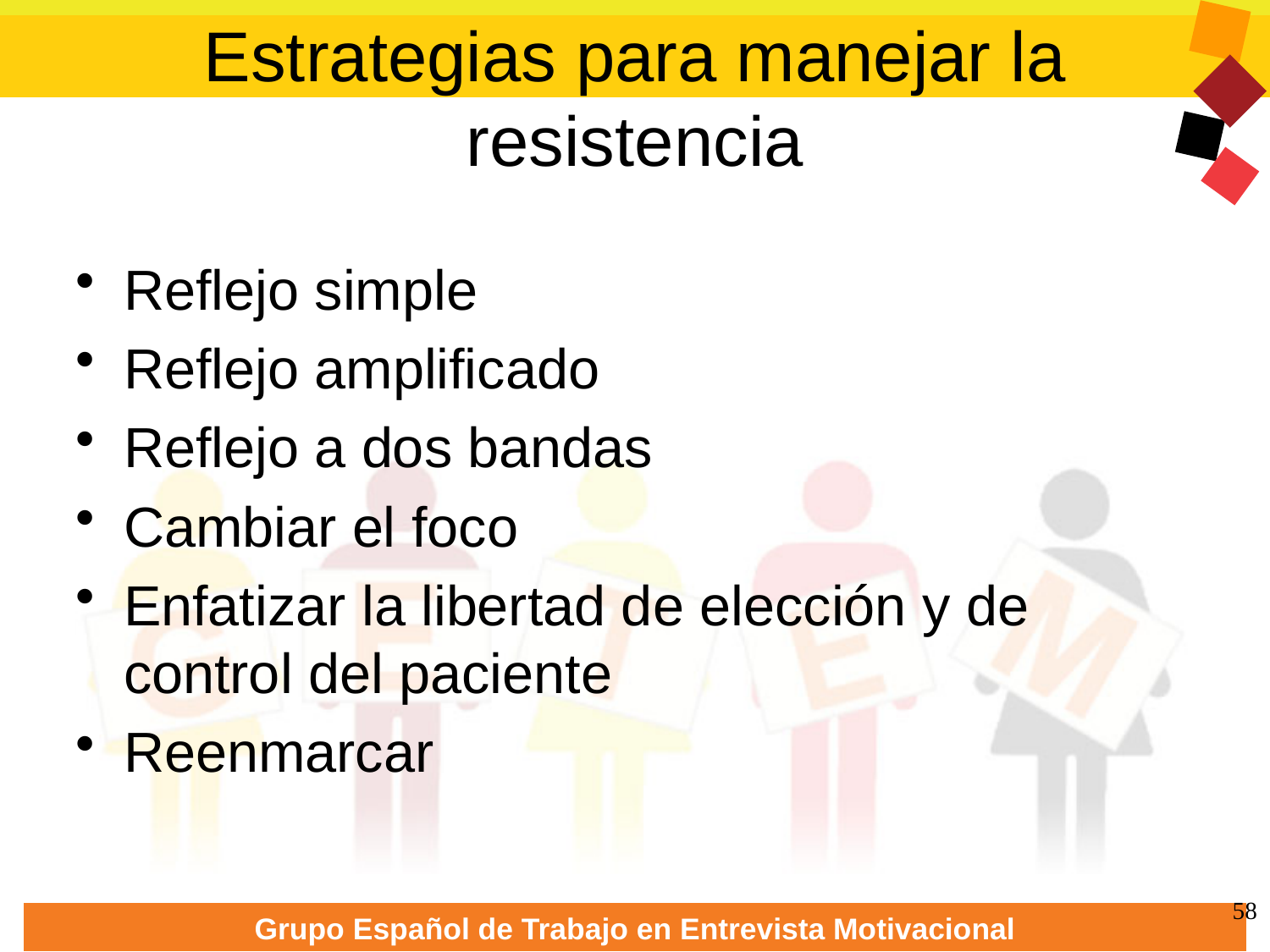

Estrategias para manejar la resistencia
Reflejo simple
Reflejo amplificado
Reflejo a dos bandas
Cambiar el foco
Enfatizar la libertad de elección y de control del paciente
Reenmarcar
58